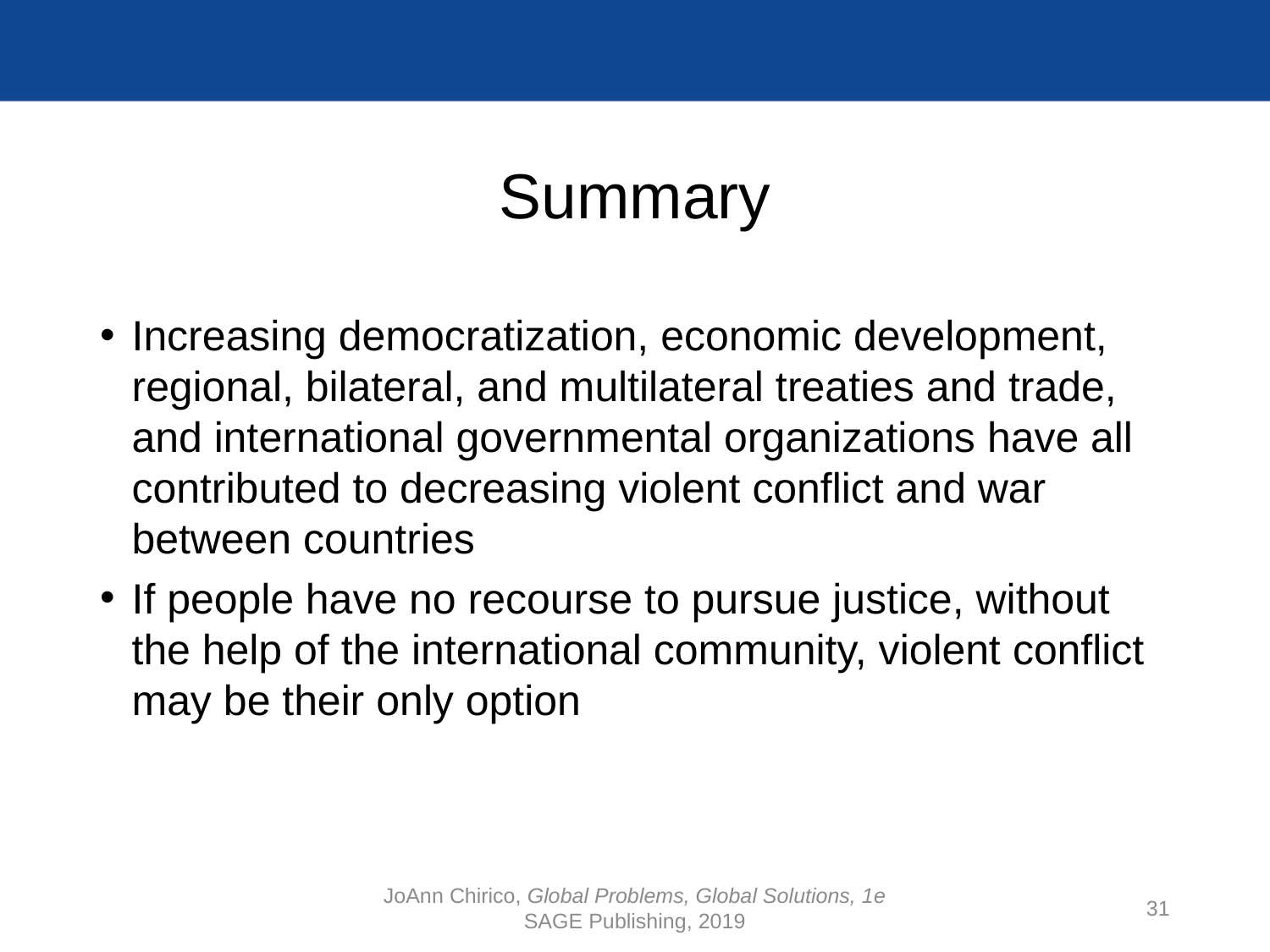

# Summary
Increasing democratization, economic development, regional, bilateral, and multilateral treaties and trade, and international governmental organizations have all contributed to decreasing violent conflict and war between countries
If people have no recourse to pursue justice, without the help of the international community, violent conflict may be their only option
JoAnn Chirico, Global Problems, Global Solutions, 1e
SAGE Publishing, 2019
31